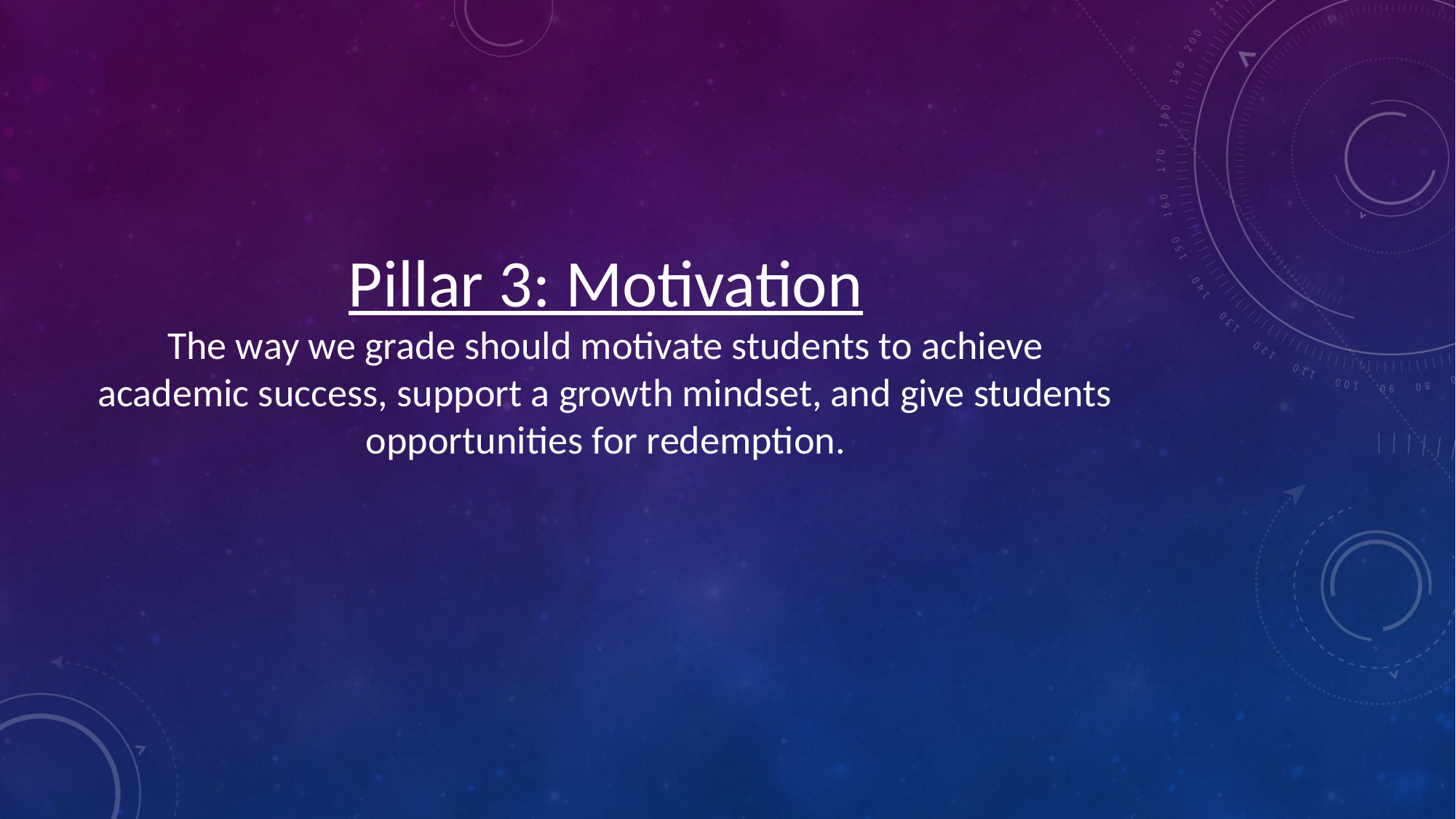

# Pillar 3: Motivation The way we grade should motivate students to achieve academic success, support a growth mindset, and give students opportunities for redemption.